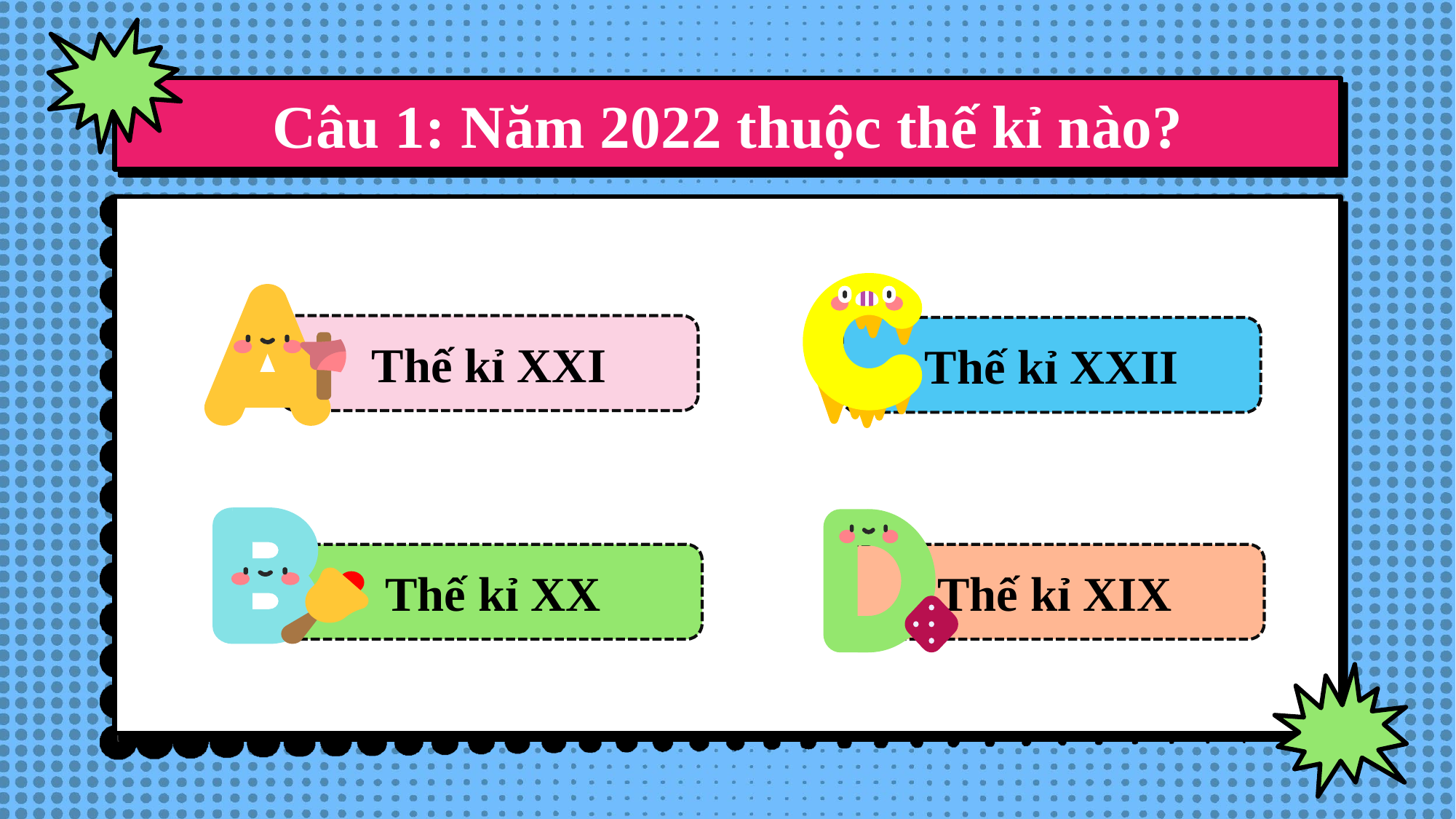

# Câu 1: Năm 2022 thuộc thế kỉ nào?

Thế kỉ XXI
Thế kỉ XXII

Thế kỉ XX
Thế kỉ XIX